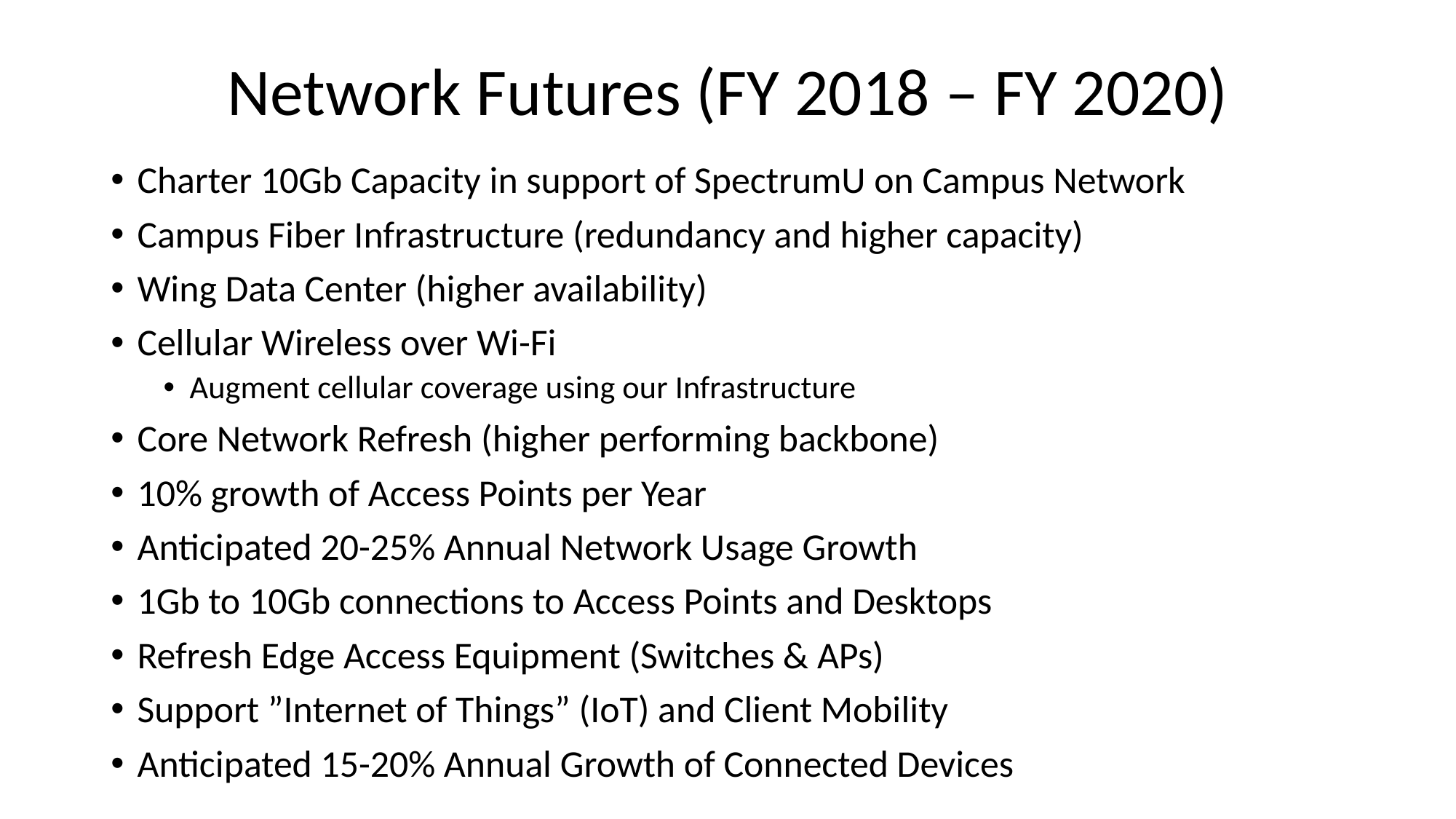

# Network Futures (FY 2018 – FY 2020)
Charter 10Gb Capacity in support of SpectrumU on Campus Network
Campus Fiber Infrastructure (redundancy and higher capacity)
Wing Data Center (higher availability)
Cellular Wireless over Wi-Fi
Augment cellular coverage using our Infrastructure
Core Network Refresh (higher performing backbone)
10% growth of Access Points per Year
Anticipated 20-25% Annual Network Usage Growth
1Gb to 10Gb connections to Access Points and Desktops
Refresh Edge Access Equipment (Switches & APs)
Support ”Internet of Things” (IoT) and Client Mobility
Anticipated 15-20% Annual Growth of Connected Devices